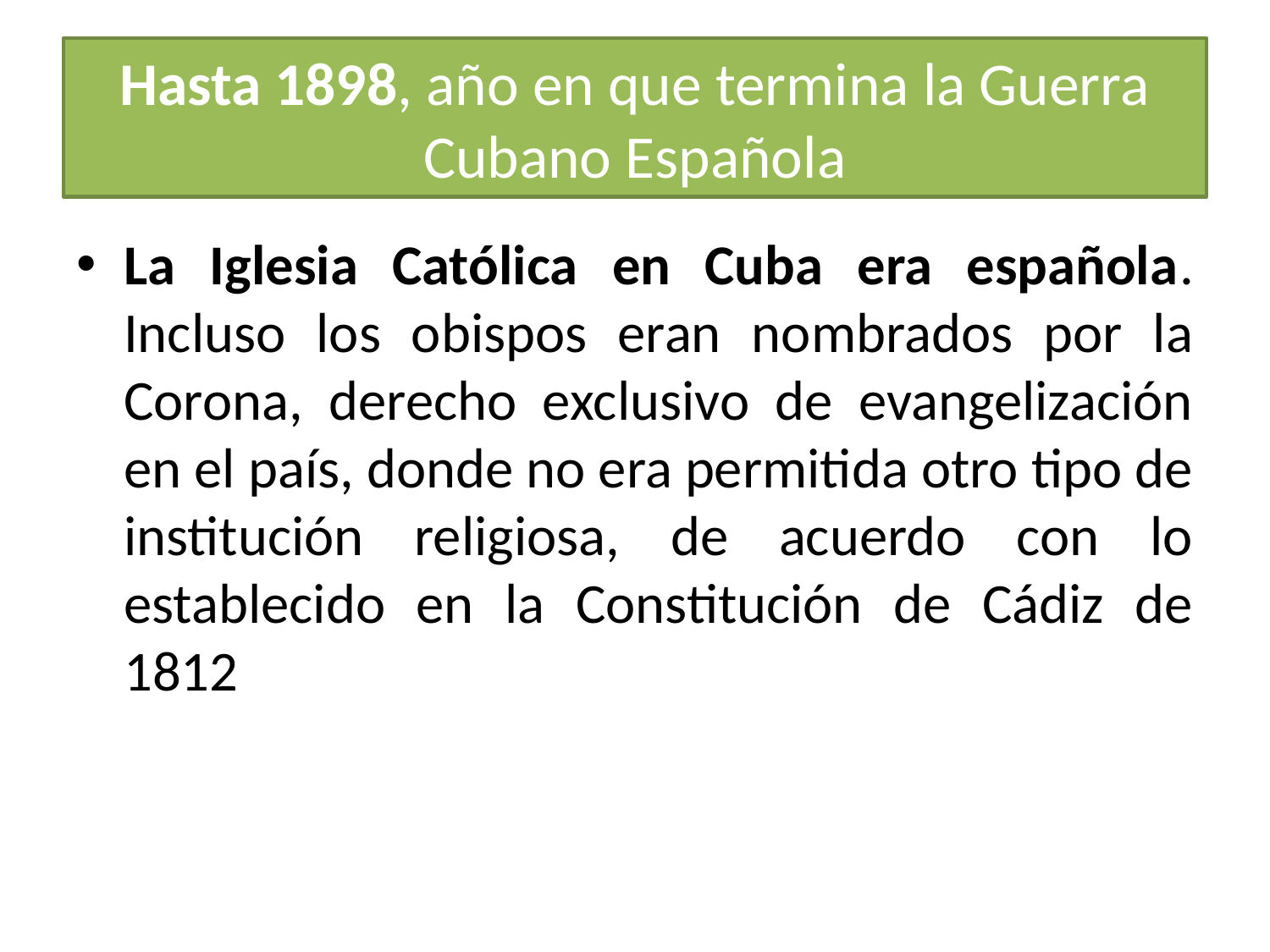

# Hasta 1898, año en que termina la Guerra Cubano Española
La Iglesia Católica en Cuba era española. Incluso los obispos eran nombrados por la Corona, derecho exclusivo de evangelización en el país, donde no era permitida otro tipo de institución religiosa, de acuerdo con lo establecido en la Constitución de Cádiz de 1812